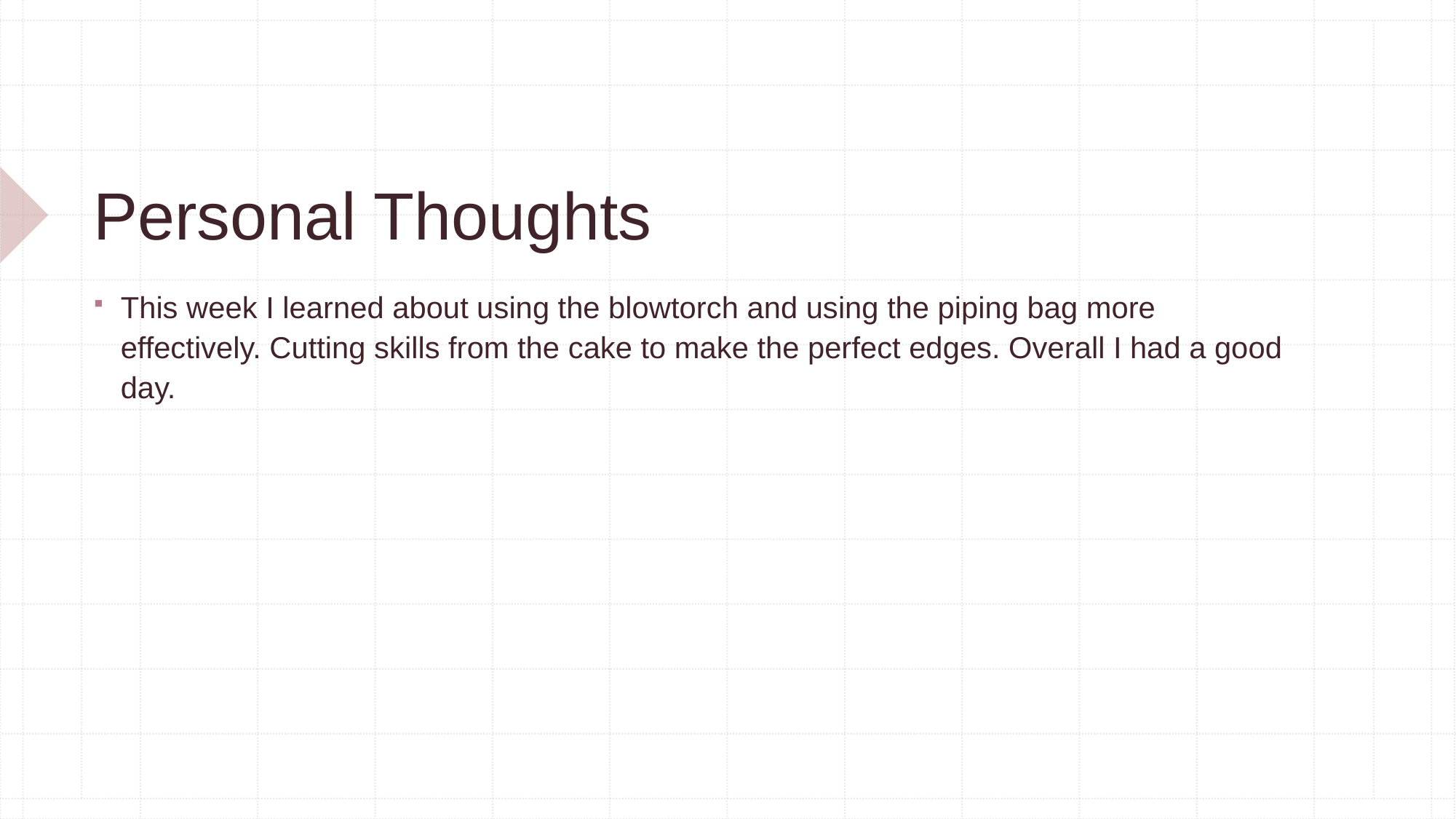

# Personal Thoughts
This week I learned about using the blowtorch and using the piping bag more effectively. Cutting skills from the cake to make the perfect edges. Overall I had a good day.